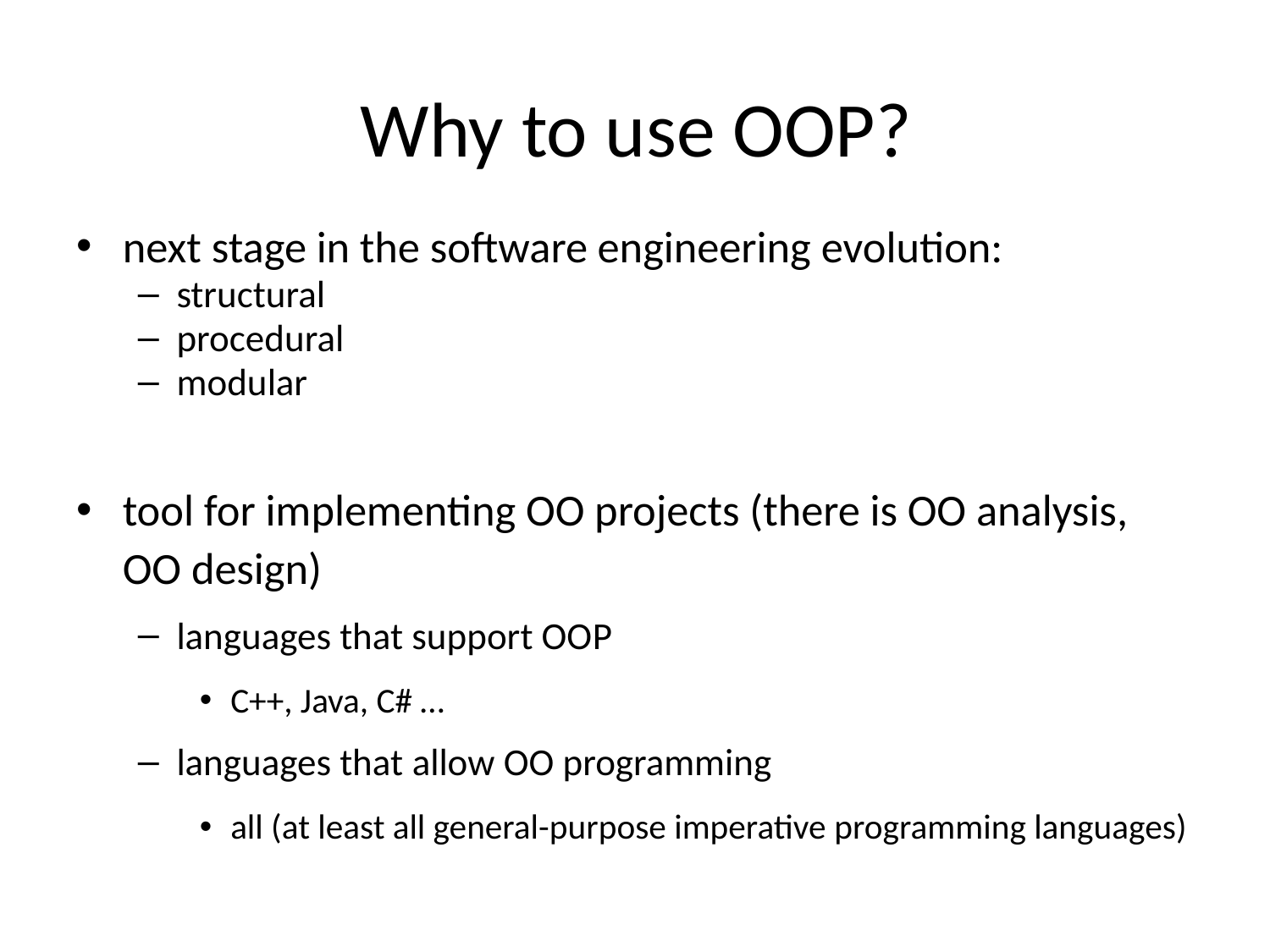

# Why to use OOP?
next stage in the software engineering evolution:
structural
procedural
modular

tool for implementing OO projects (there is OO analysis, OO design)
languages that support OOP
C++, Java, C# …
languages that allow OO programming
all (at least all general-purpose imperative programming languages)